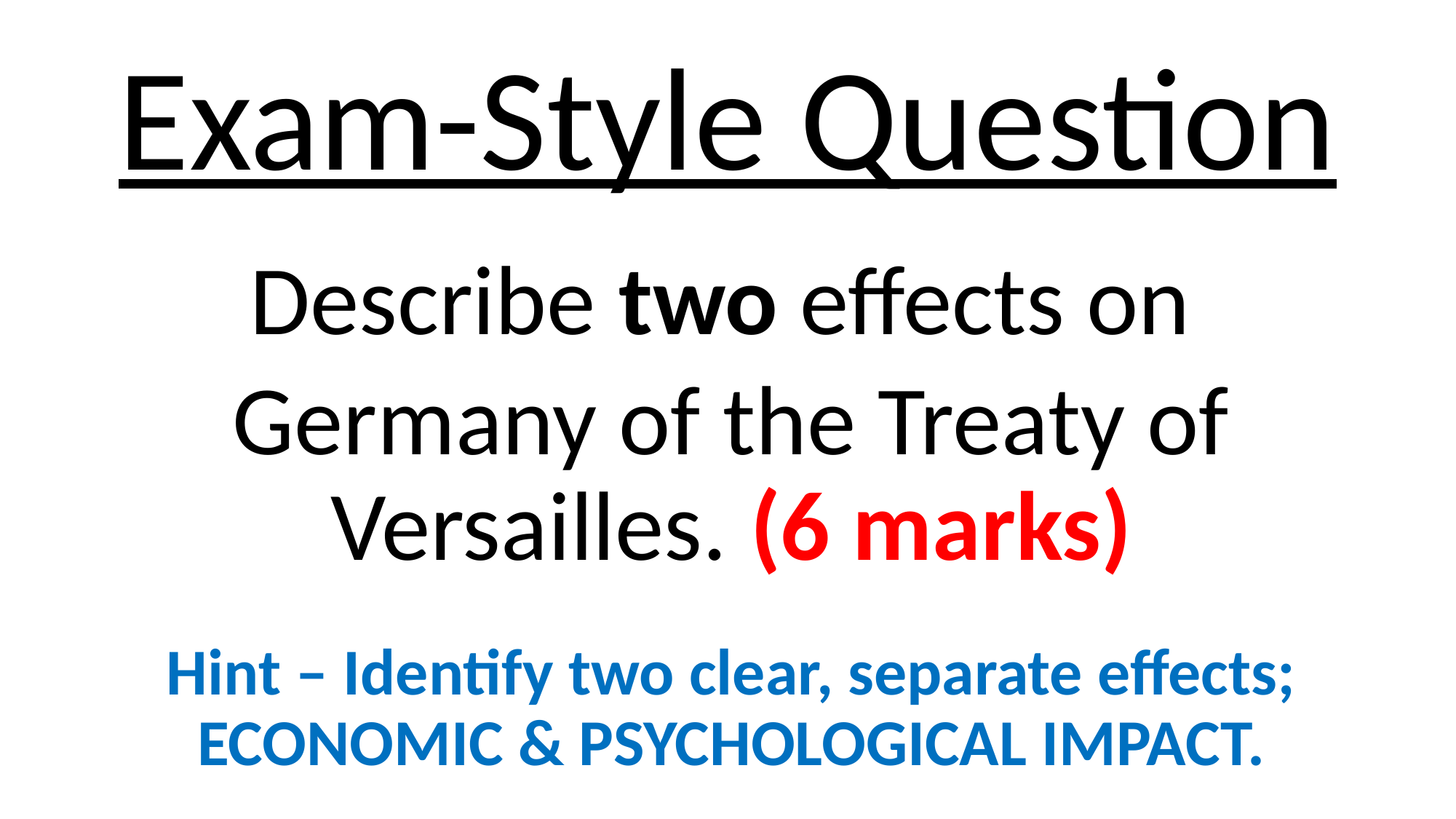

# Exam-Style Question
Describe two effects on
Germany of the Treaty of Versailles. (6 marks)

Hint – Identify two clear, separate effects; ECONOMIC & PSYCHOLOGICAL IMPACT.